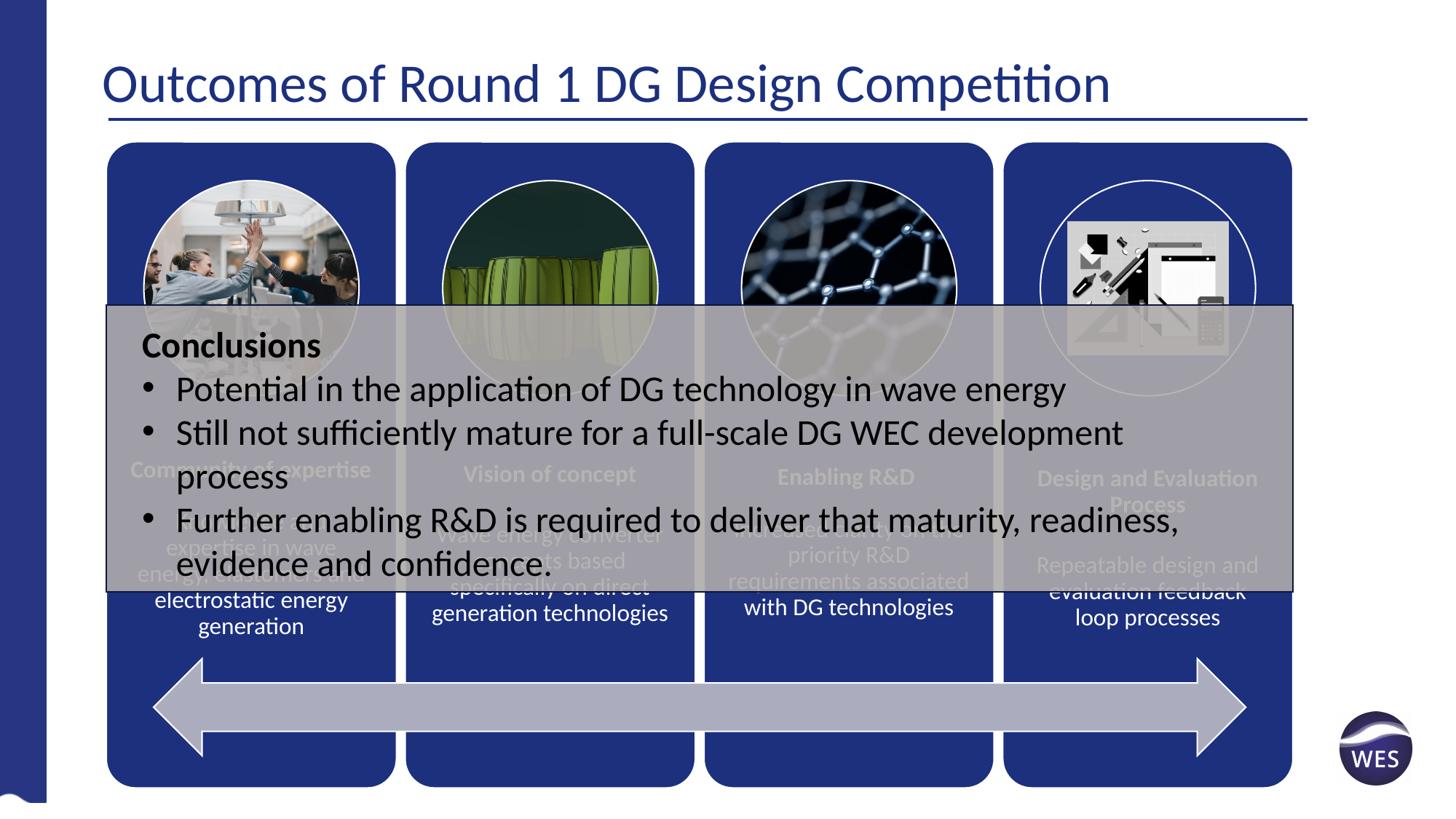

Outcomes of Round 1 DG Design Competition

Community of expertise
Knowledge and expertise in wave energy, elastomers and electrostatic energy generation

Vision of concept
Wave energy converter concepts based specifically on direct generation technologies

Enabling R&D
Increased clarity on the priority R&D requirements associated with DG technologies

Design and Evaluation Process
Repeatable design and evaluation feedback loop processes

Conclusions
Potential in the application of DG technology in wave energy
Still not sufficiently mature for a full-scale DG WEC development process
Further enabling R&D is required to deliver that maturity, readiness, evidence and confidence.